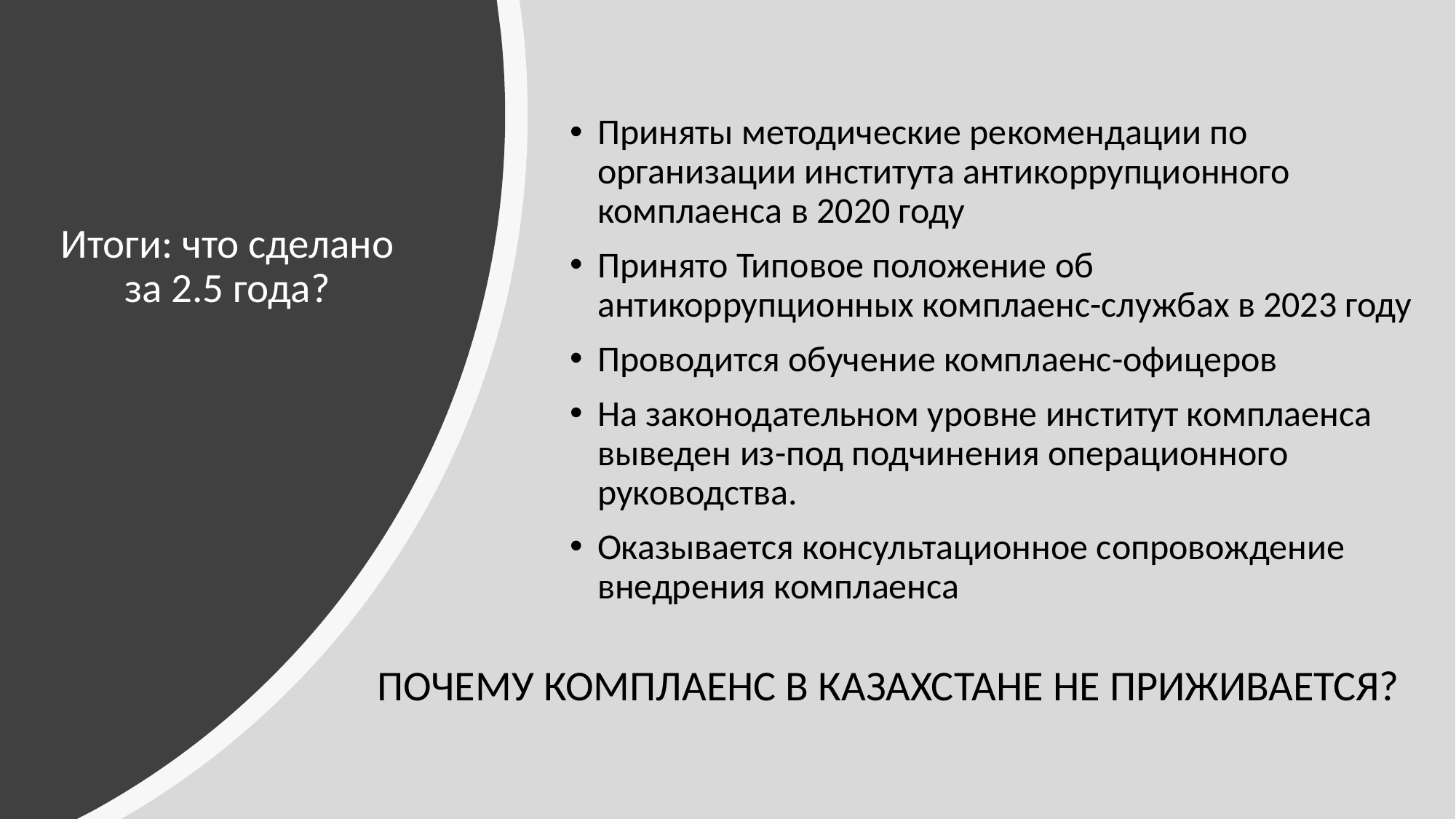

Приняты методические рекомендации по организации института антикоррупционного комплаенса в 2020 году
Принято Типовое положение об антикоррупционных комплаенс-службах в 2023 году
Проводится обучение комплаенс-офицеров
На законодательном уровне институт комплаенса выведен из-под подчинения операционного руководства.
Оказывается консультационное сопровождение внедрения комплаенса
# Итоги: что сделано за 2.5 года?
ПОЧЕМУ КОМПЛАЕНС В КАЗАХСТАНЕ НЕ ПРИЖИВАЕТСЯ?